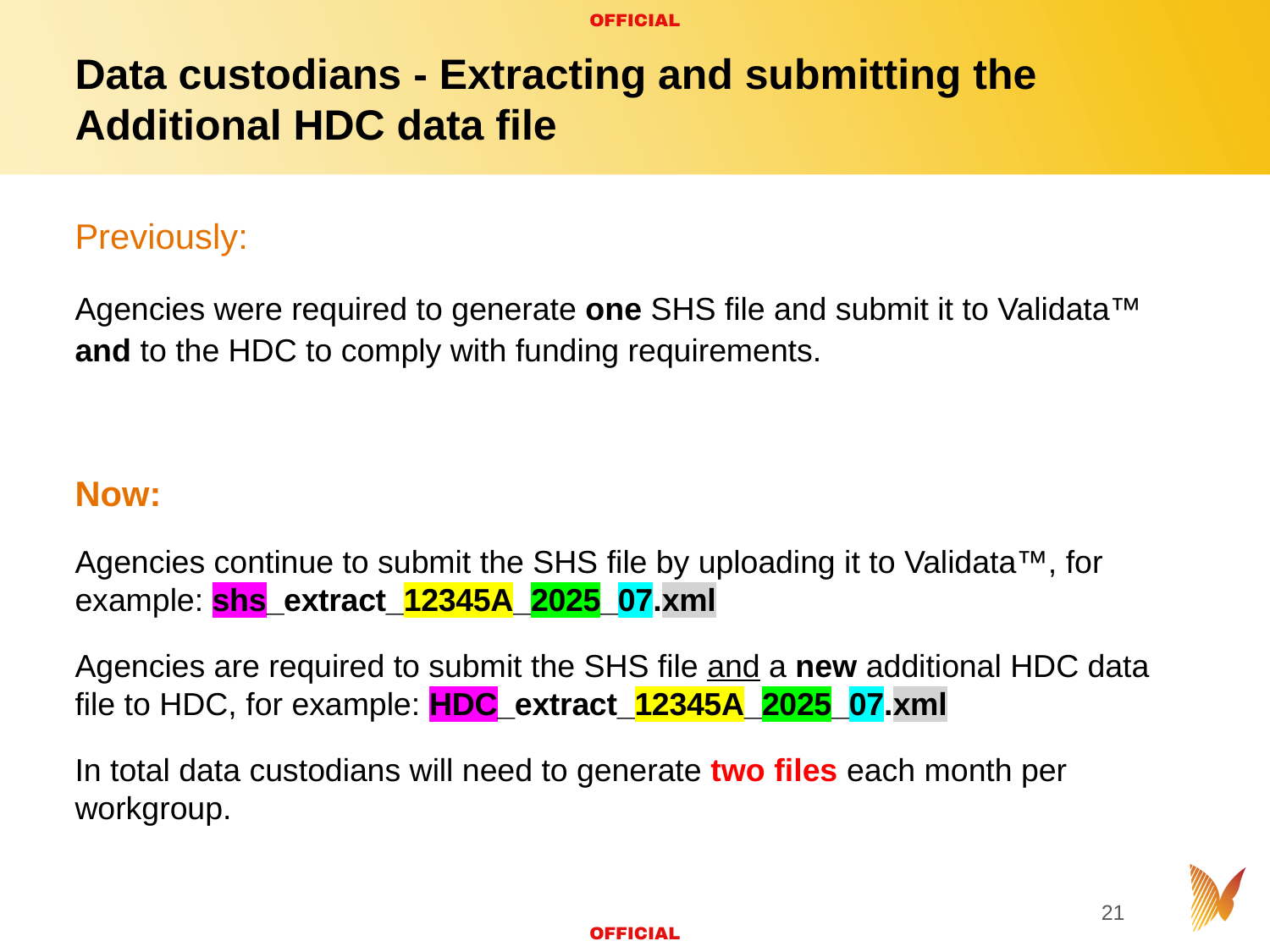

# Data custodians - Extracting and submitting the Additional HDC data file
Previously:
Agencies were required to generate one SHS file and submit it to Validata™ and to the HDC to comply with funding requirements.

Now:
Agencies continue to submit the SHS file by uploading it to Validata™, for example: shs_extract_12345A_2025_07.xml
Agencies are required to submit the SHS file and a new additional HDC data file to HDC, for example: HDC_extract_12345A_2025_07.xml
In total data custodians will need to generate two files each month per workgroup.

21